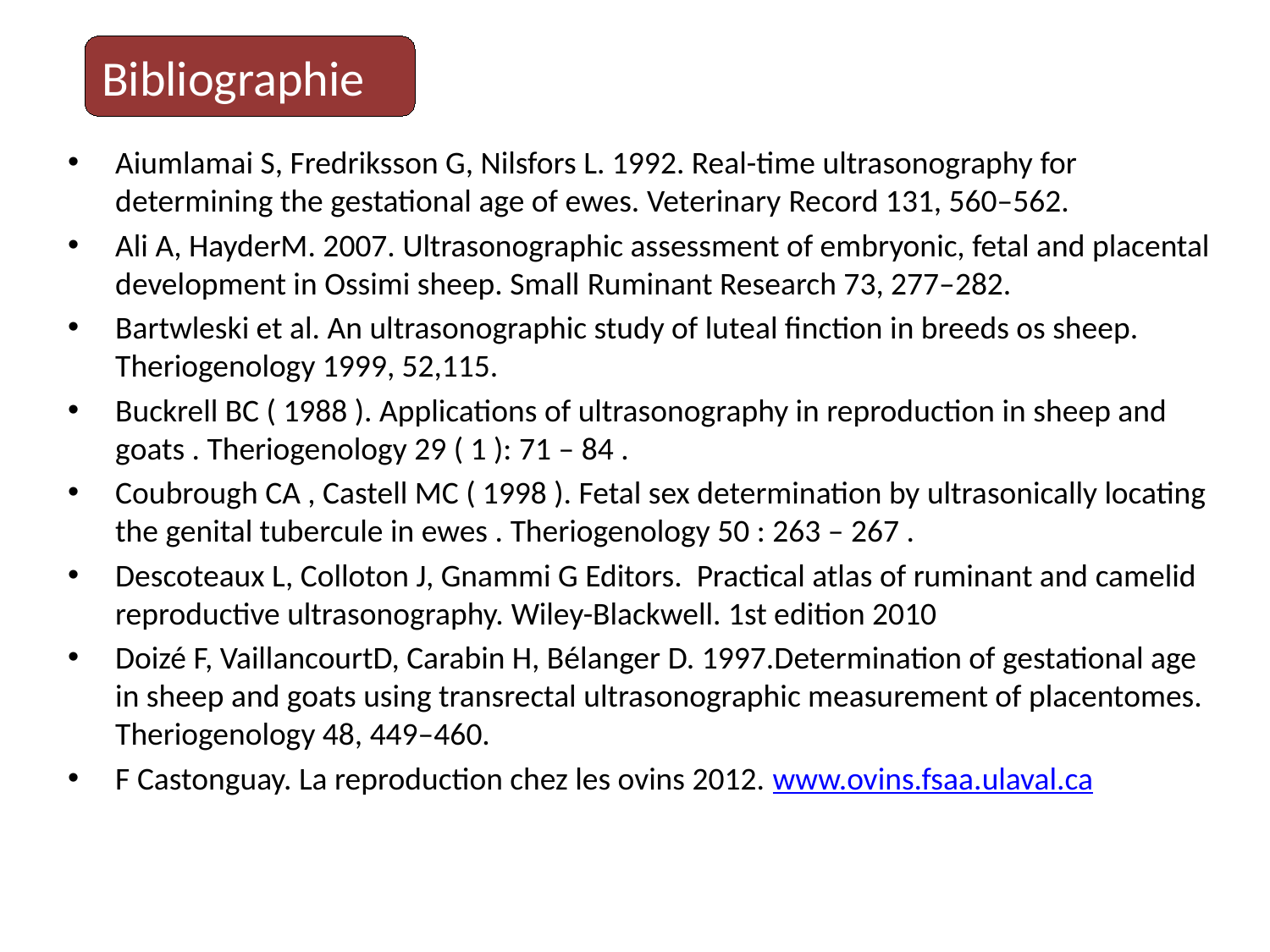

Bibliographie
Aiumlamai S, Fredriksson G, Nilsfors L. 1992. Real-time ultrasonography for determining the gestational age of ewes. Veterinary Record 131, 560–562.
Ali A, HayderM. 2007. Ultrasonographic assessment of embryonic, fetal and placental development in Ossimi sheep. Small Ruminant Research 73, 277–282.
Bartwleski et al. An ultrasonographic study of luteal finction in breeds os sheep. Theriogenology 1999, 52,115.
Buckrell BC ( 1988 ). Applications of ultrasonography in reproduction in sheep and goats . Theriogenology 29 ( 1 ): 71 – 84 .
Coubrough CA , Castell MC ( 1998 ). Fetal sex determination by ultrasonically locating the genital tubercule in ewes . Theriogenology 50 : 263 – 267 .
Descoteaux L, Colloton J, Gnammi G Editors.  Practical atlas of ruminant and camelid reproductive ultrasonography. Wiley-Blackwell. 1st edition 2010
Doizé F, VaillancourtD, Carabin H, Bélanger D. 1997.Determination of gestational age in sheep and goats using transrectal ultrasonographic measurement of placentomes. Theriogenology 48, 449–460.
F Castonguay. La reproduction chez les ovins 2012. www.ovins.fsaa.ulaval.ca